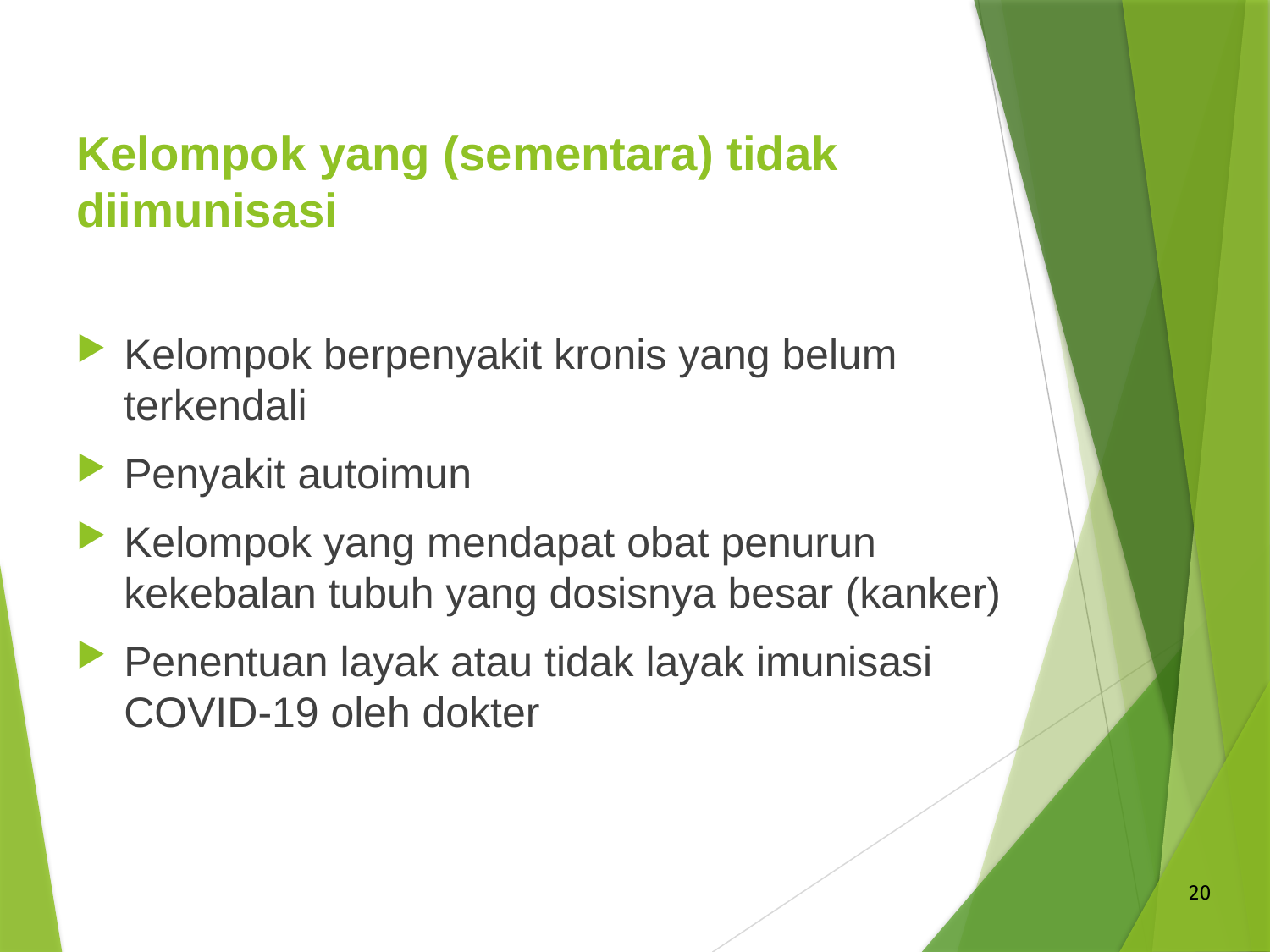

# Kelompok yang (sementara) tidak diimunisasi
Kelompok berpenyakit kronis yang belum terkendali
Penyakit autoimun
Kelompok yang mendapat obat penurun kekebalan tubuh yang dosisnya besar (kanker)
Penentuan layak atau tidak layak imunisasi COVID-19 oleh dokter

20